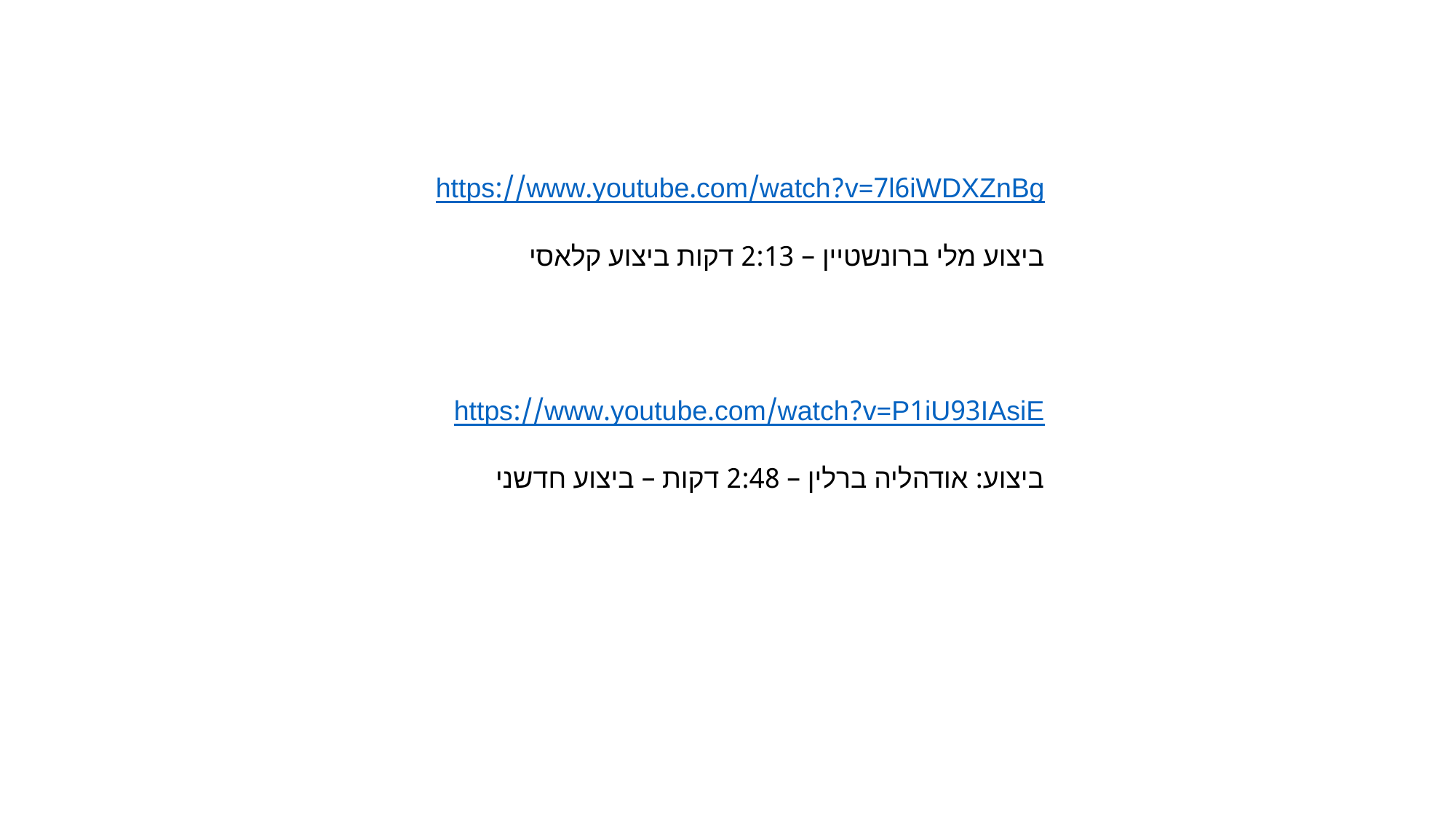

https://www.youtube.com/watch?v=7l6iWDXZnBg

ביצוע מלי ברונשטיין – 2:13 דקות ביצוע קלאסי
https://www.youtube.com/watch?v=P1iU93IAsiE

ביצוע: אודהליה ברלין – 2:48 דקות – ביצוע חדשני